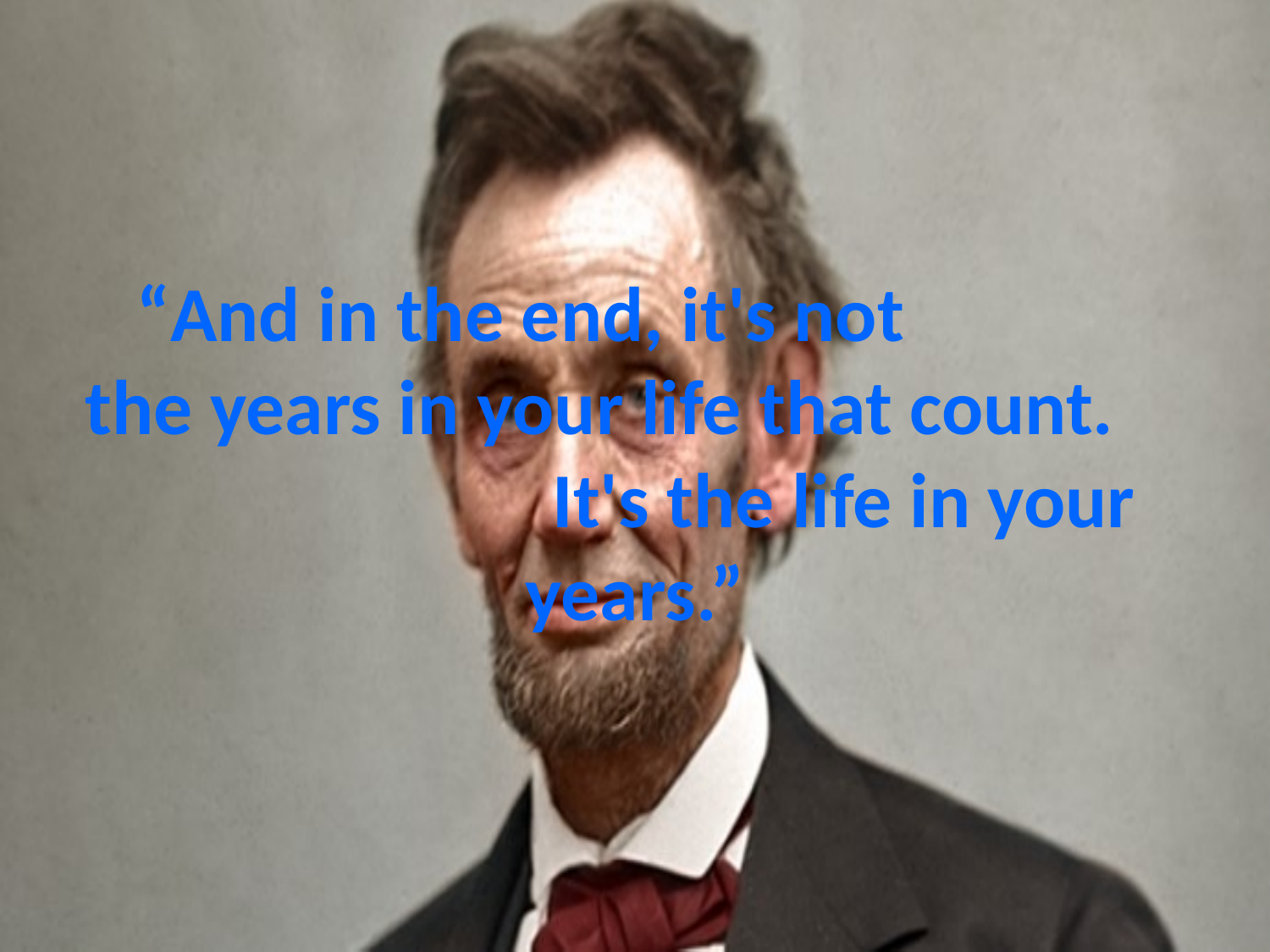

# “And in the end, it's not              the years in your life that count.                             It's the life in your years.”